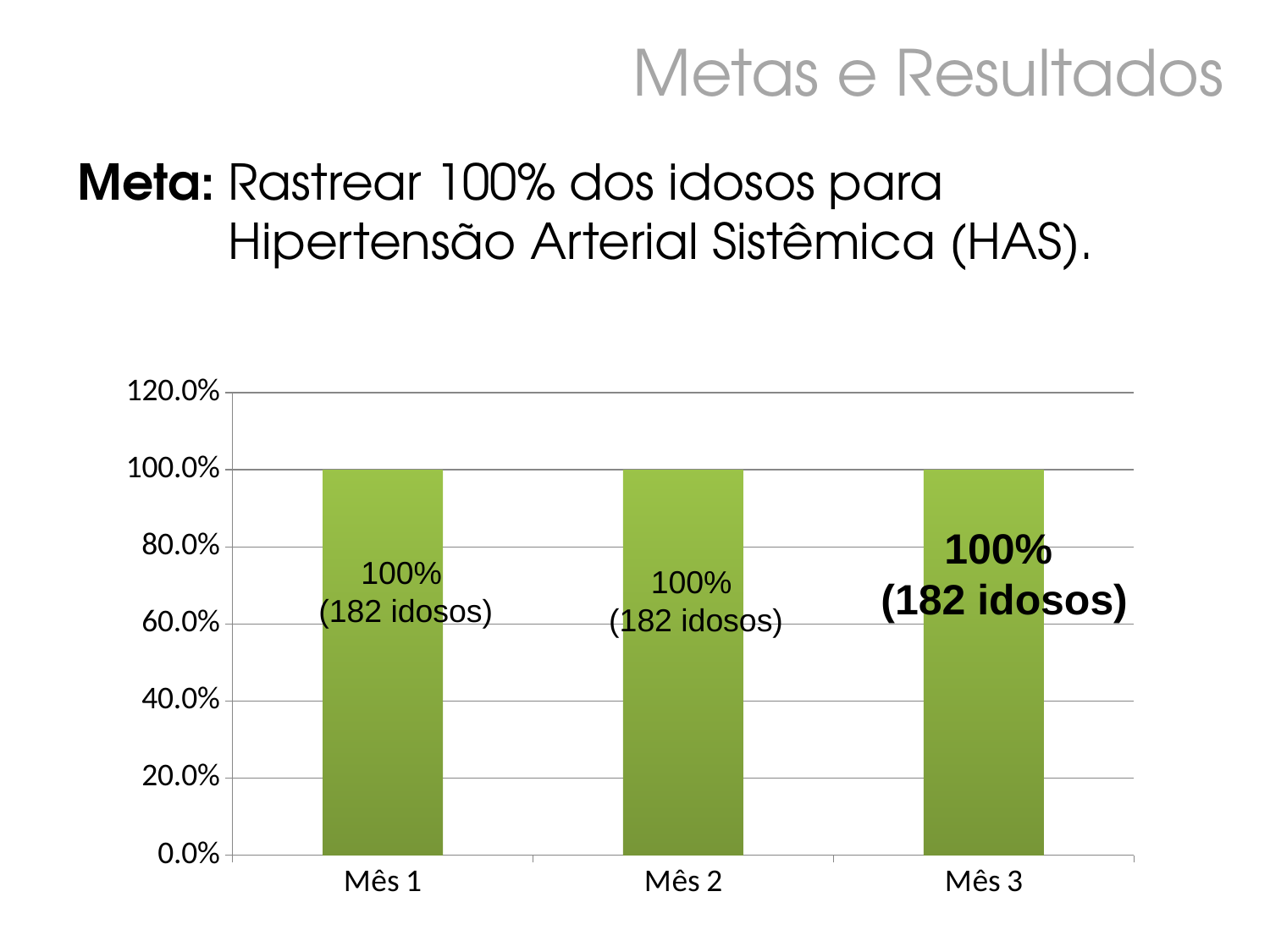

Metas e Resultados
# Meta: Rastrear 100% dos idosos para Hipertensão Arterial Sistêmica (HAS).

### Chart

| Category | Proporção de idosos com verificação da pressão arterial na última consulta |
|---|---|
| Mês 1 | 1.0 |
| Mês 2 | 1.0 |
| Mês 3 | 1.0 |
100%
 (182 idosos)
100%
 (182 idosos)
100%
 (182 idosos)